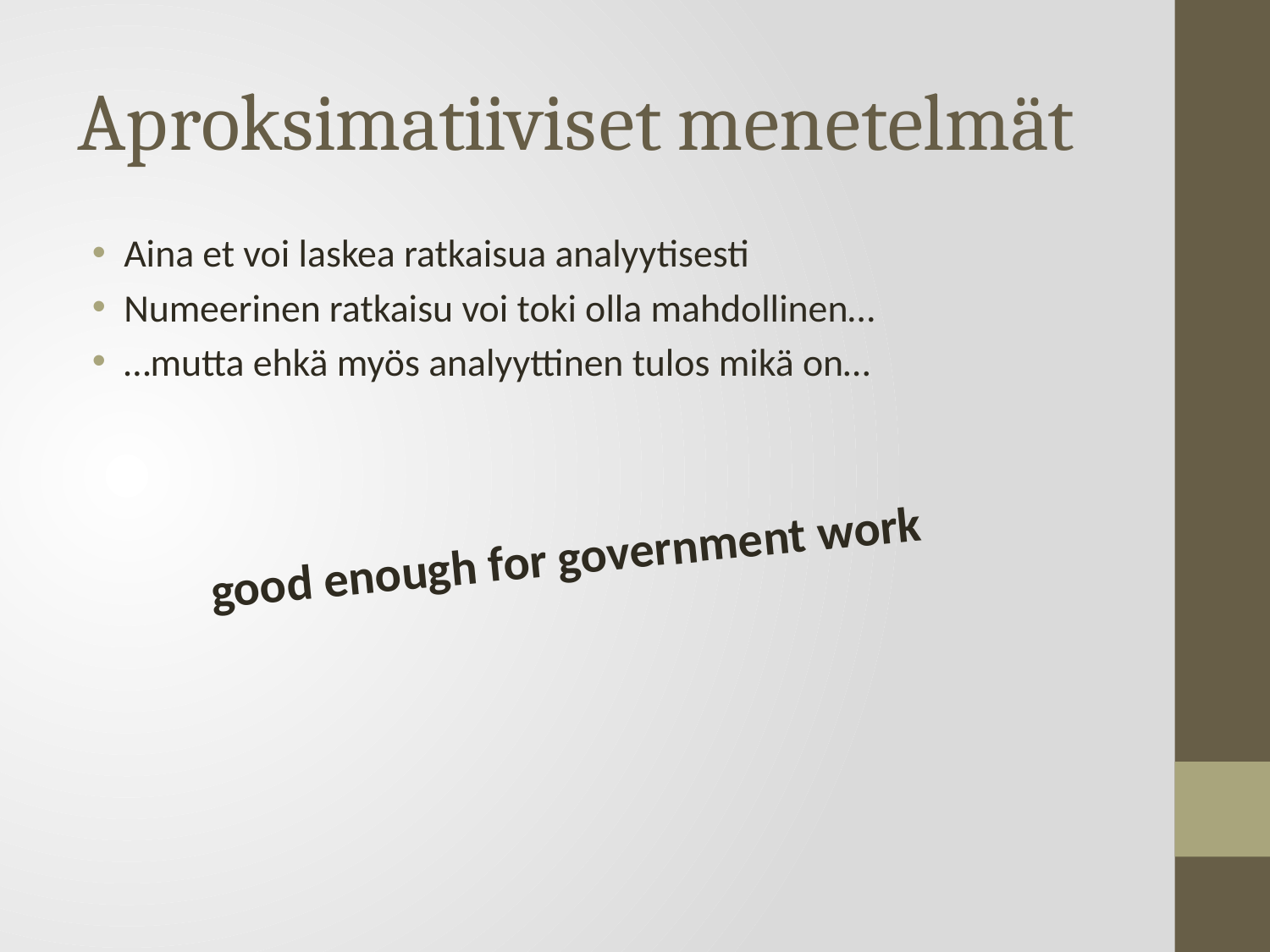

# Aproksimatiiviset menetelmät
Aina et voi laskea ratkaisua analyytisesti
Numeerinen ratkaisu voi toki olla mahdollinen…
…mutta ehkä myös analyyttinen tulos mikä on…
good enough for government work